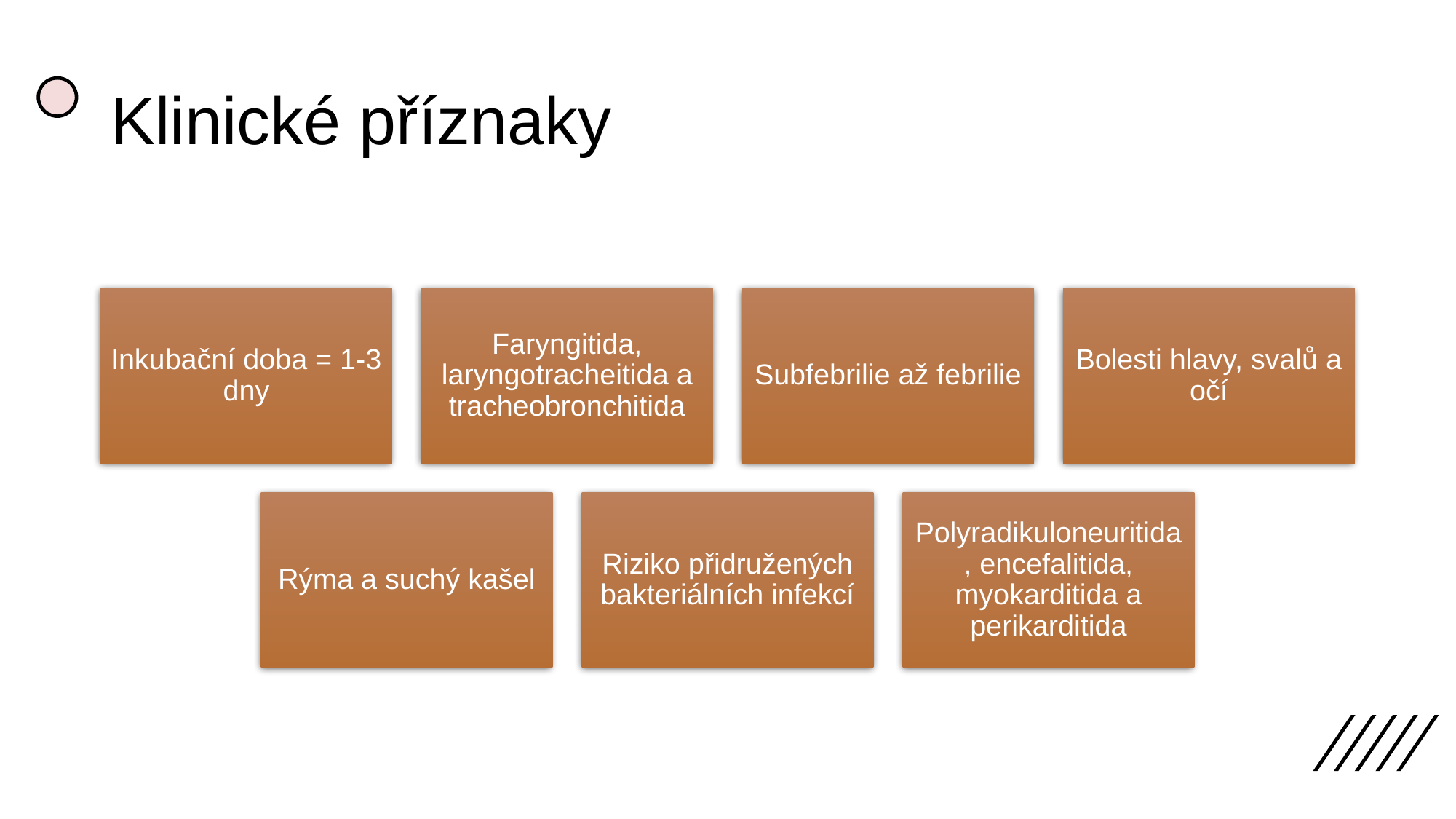

# Klinické příznaky
Inkubační doba = 1-3 dny
Faryngitida, laryngotracheitida a tracheobronchitida
Subfebrilie až febrilie
Bolesti hlavy, svalů a očí
Rýma a suchý kašel
Riziko přidružených bakteriálních infekcí
Polyradikuloneuritida, encefalitida, myokarditida a perikarditida